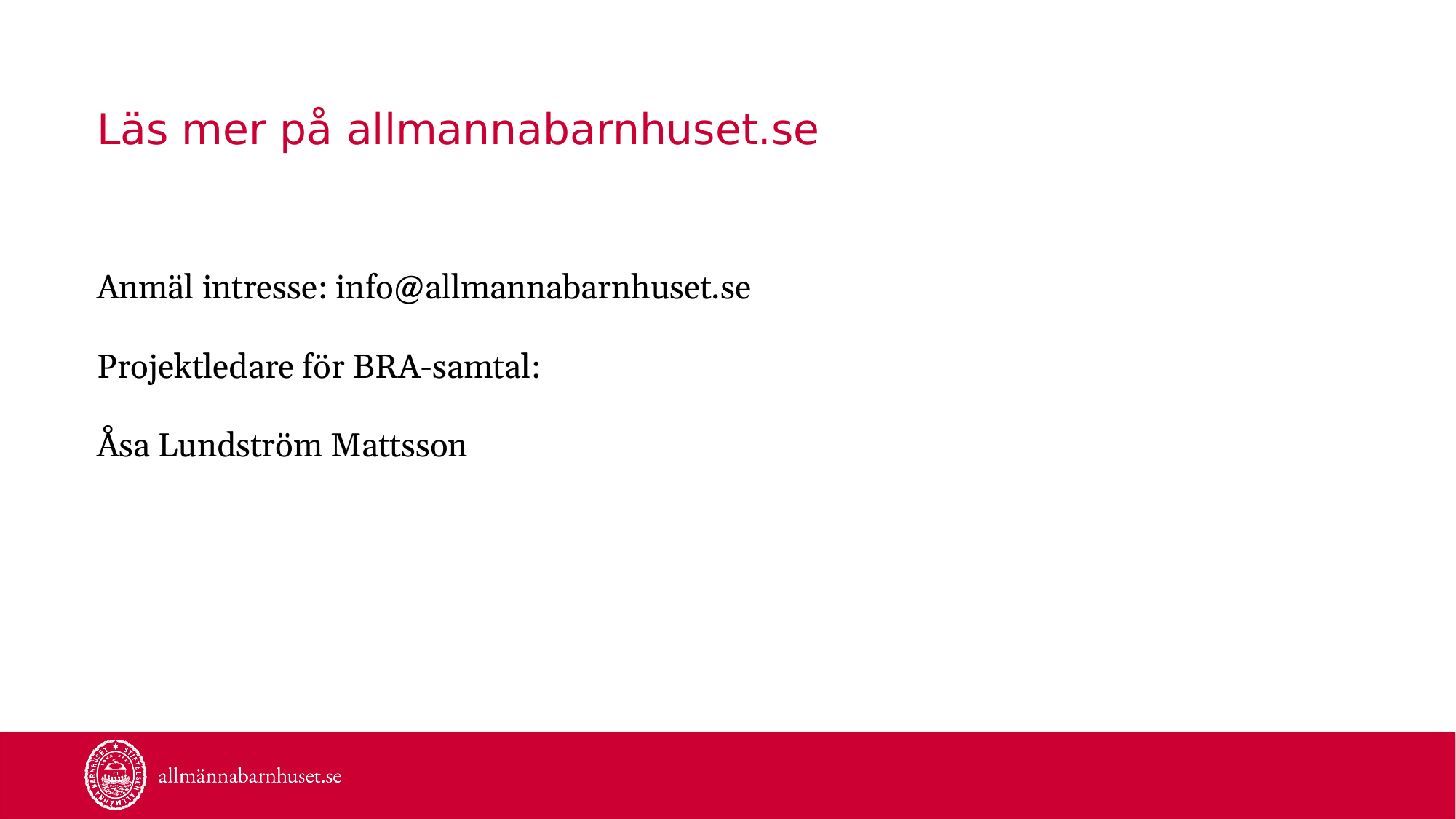

# Läs mer på allmannabarnhuset.se

Anmäl intresse: info@allmannabarnhuset.se

Projektledare för BRA-samtal:

Åsa Lundström Mattsson